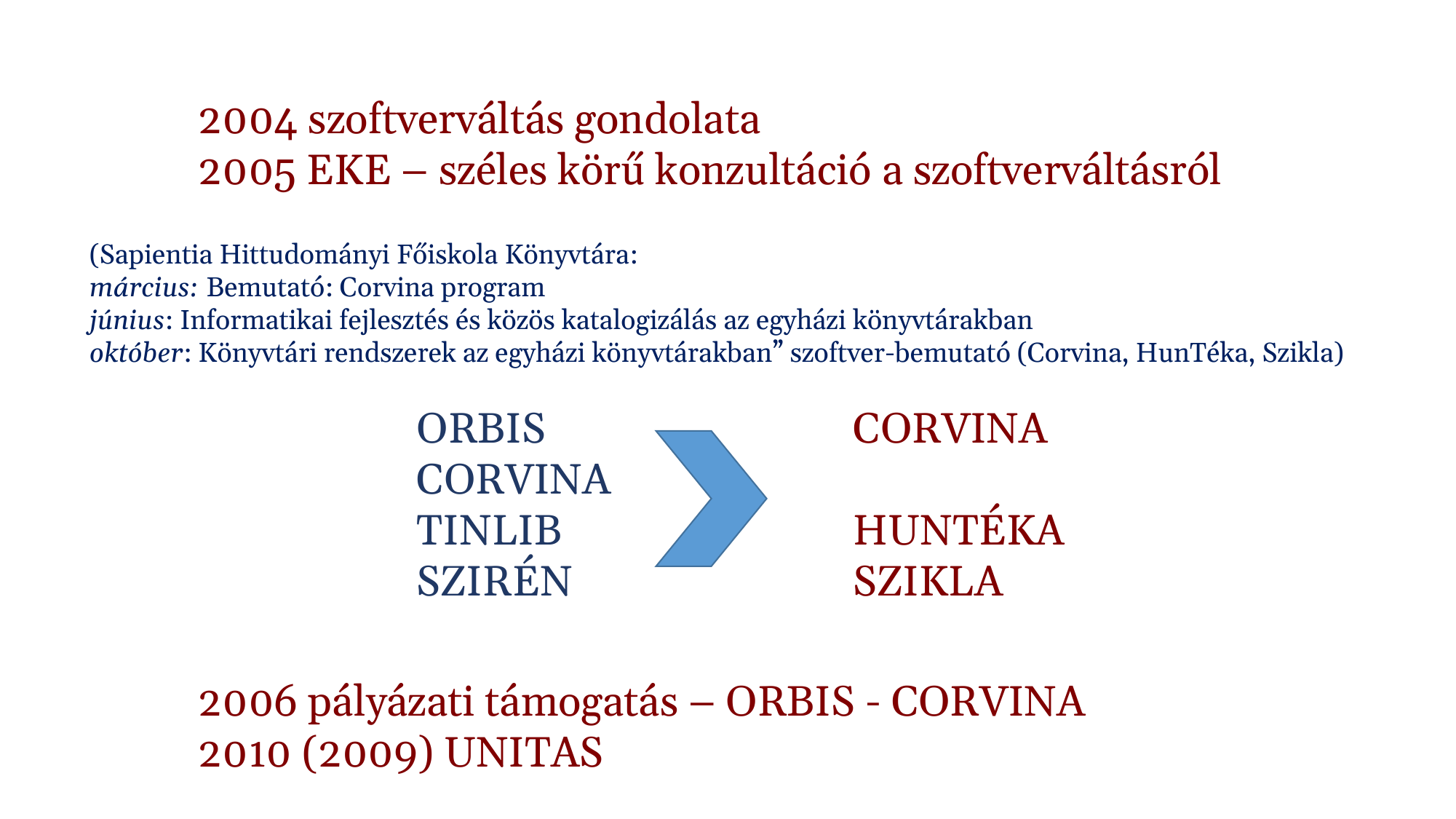

2004 szoftverváltás gondolata
	2005 EKE – széles körű konzultáció a szoftverváltásról
(Sapientia Hittudományi Főiskola Könyvtára:
március: Bemutató: Corvina program
június: Informatikai fejlesztés és közös katalogizálás az egyházi könyvtárakban
október: Könyvtári rendszerek az egyházi könyvtárakban” szoftver-bemutató (Corvina, HunTéka, Szikla)

			ORBIS  			CORVINA
			CORVINA
			TINLIB 			HUNTÉKA
			SZIRÉN 			SZIKLA
 
	2006 pályázati támogatás – ORBIS - CORVINA
	2010 (2009) UNITAS